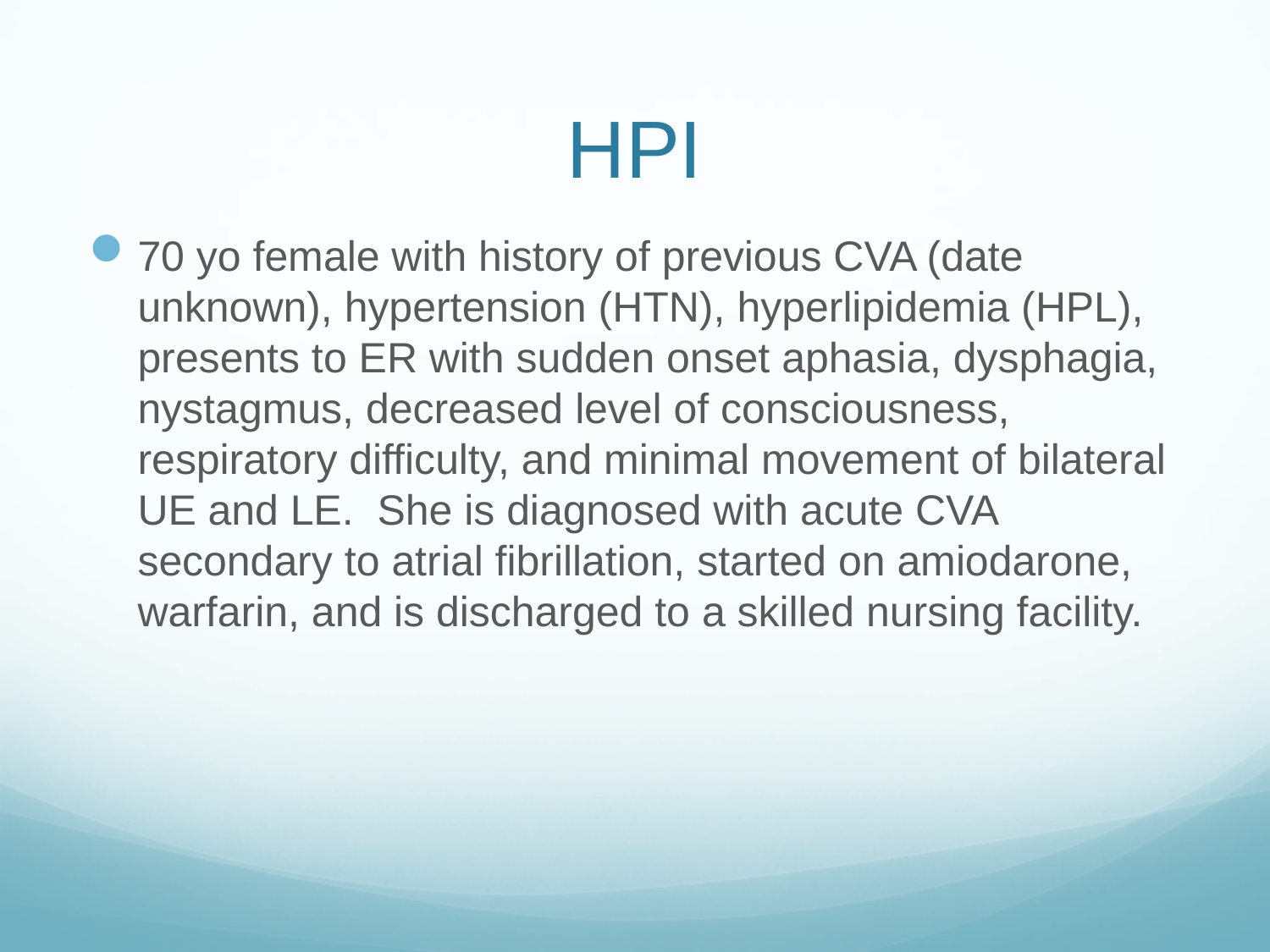

# HPI
70 yo female with history of previous CVA (date unknown), hypertension (HTN), hyperlipidemia (HPL), presents to ER with sudden onset aphasia, dysphagia, nystagmus, decreased level of consciousness, respiratory difficulty, and minimal movement of bilateral UE and LE.  She is diagnosed with acute CVA secondary to atrial fibrillation, started on amiodarone, warfarin, and is discharged to a skilled nursing facility.